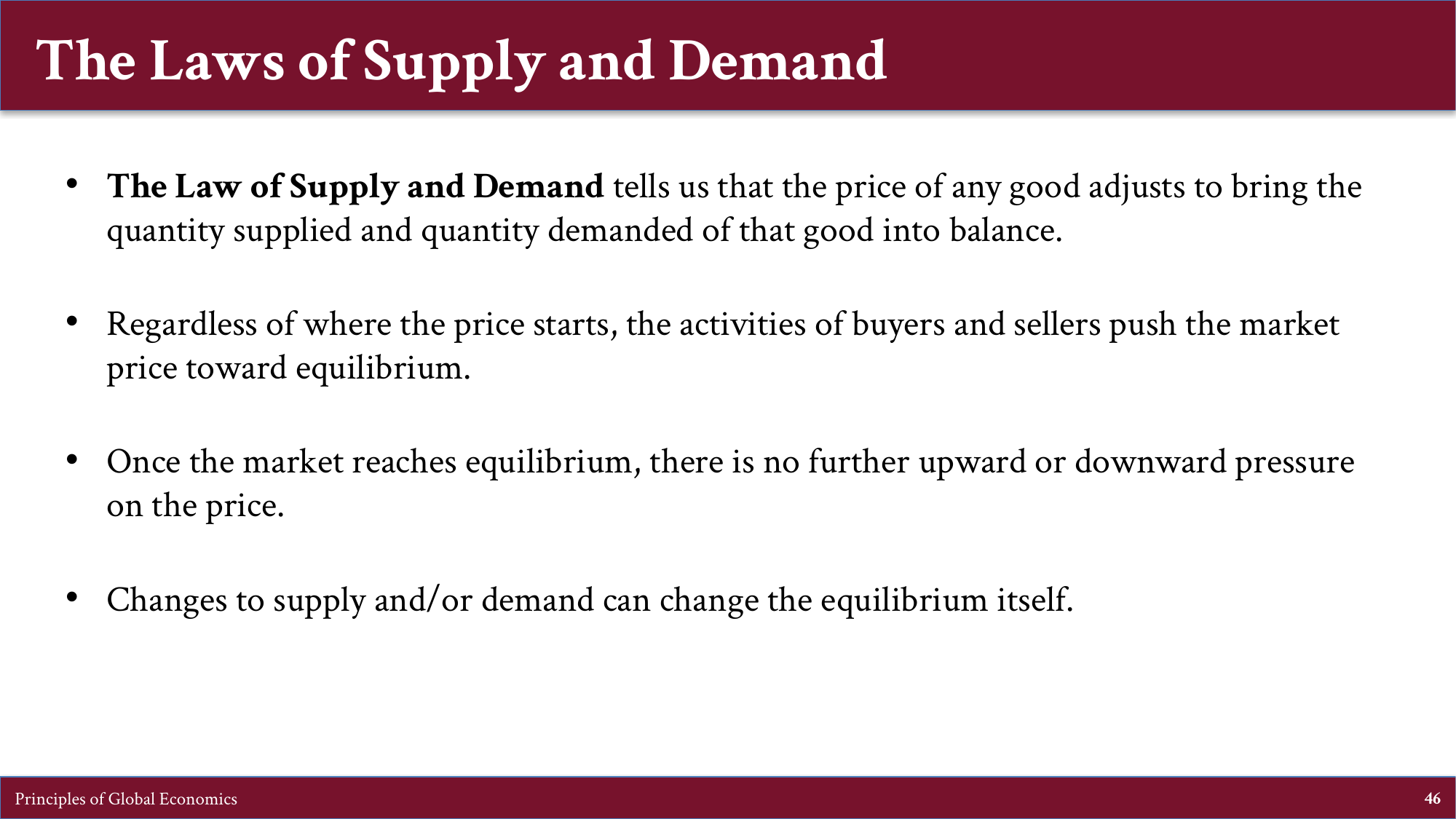

# The Laws of Supply and Demand
The Law of Supply and Demand tells us that the price of any good adjusts to bring the quantity supplied and quantity demanded of that good into balance.

Regardless of where the price starts, the activities of buyers and sellers push the market price toward equilibrium.

Once the market reaches equilibrium, there is no further upward or downward pressure on the price.

Changes to supply and/or demand can change the equilibrium itself.

 Principles of Global Economics
46